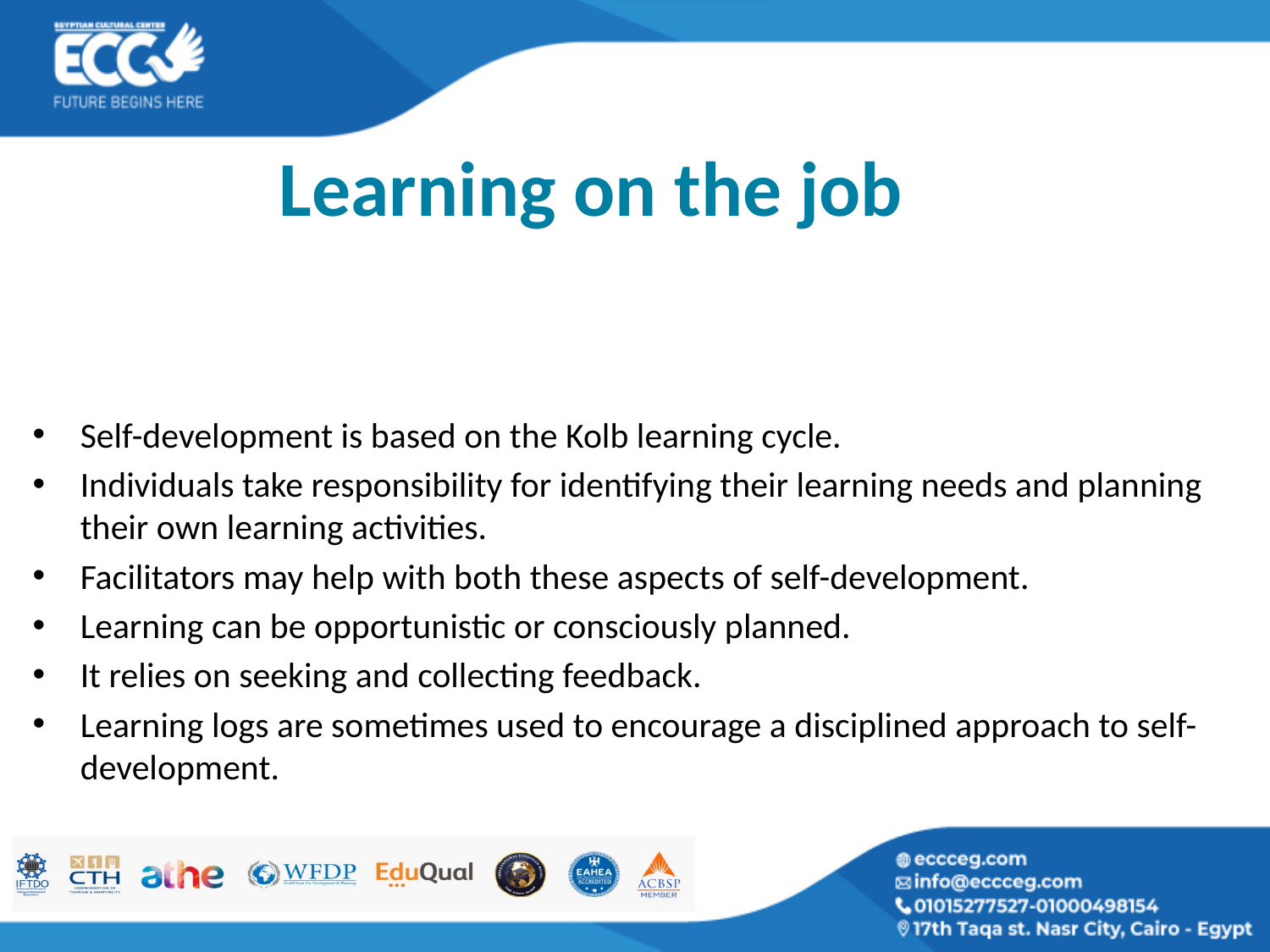

# Learning on the job
Self-development is based on the Kolb learning cycle.
Individuals take responsibility for identifying their learning needs and planning their own learning activities.
Facilitators may help with both these aspects of self-development.
Learning can be opportunistic or consciously planned.
It relies on seeking and collecting feedback.
Learning logs are sometimes used to encourage a disciplined approach to self-development.